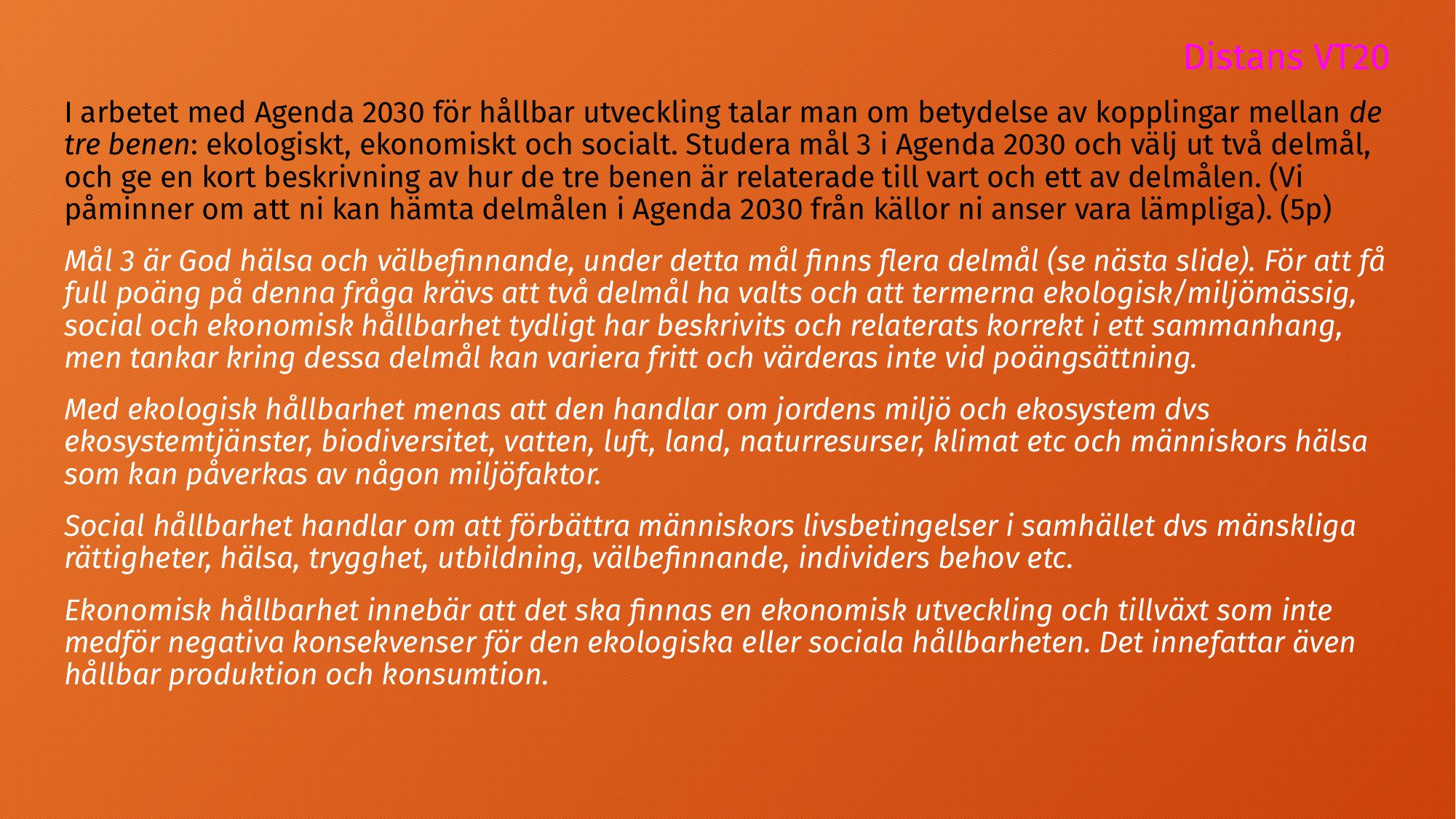

Distans VT20
I arbetet med Agenda 2030 för hållbar utveckling talar man om betydelse av kopplingar mellan de tre benen: ekologiskt, ekonomiskt och socialt. Studera mål 3 i Agenda 2030 och välj ut två delmål, och ge en kort beskrivning av hur de tre benen är relaterade till vart och ett av delmålen. (Vi påminner om att ni kan hämta delmålen i Agenda 2030 från källor ni anser vara lämpliga). (5p)
Mål 3 är God hälsa och välbefinnande, under detta mål finns flera delmål (se nästa slide). För att få full poäng på denna fråga krävs att två delmål ha valts och att termerna ekologisk/miljömässig, social och ekonomisk hållbarhet tydligt har beskrivits och relaterats korrekt i ett sammanhang, men tankar kring dessa delmål kan variera fritt och värderas inte vid poängsättning.
Med ekologisk hållbarhet menas att den handlar om jordens miljö och ekosystem dvs ekosystemtjänster, biodiversitet, vatten, luft, land, naturresurser, klimat etc och människors hälsa som kan påverkas av någon miljöfaktor.
Social hållbarhet handlar om att förbättra människors livsbetingelser i samhället dvs mänskliga rättigheter, hälsa, trygghet, utbildning, välbefinnande, individers behov etc.
Ekonomisk hållbarhet innebär att det ska finnas en ekonomisk utveckling och tillväxt som inte medför negativa konsekvenser för den ekologiska eller sociala hållbarheten. Det innefattar även hållbar produktion och konsumtion.